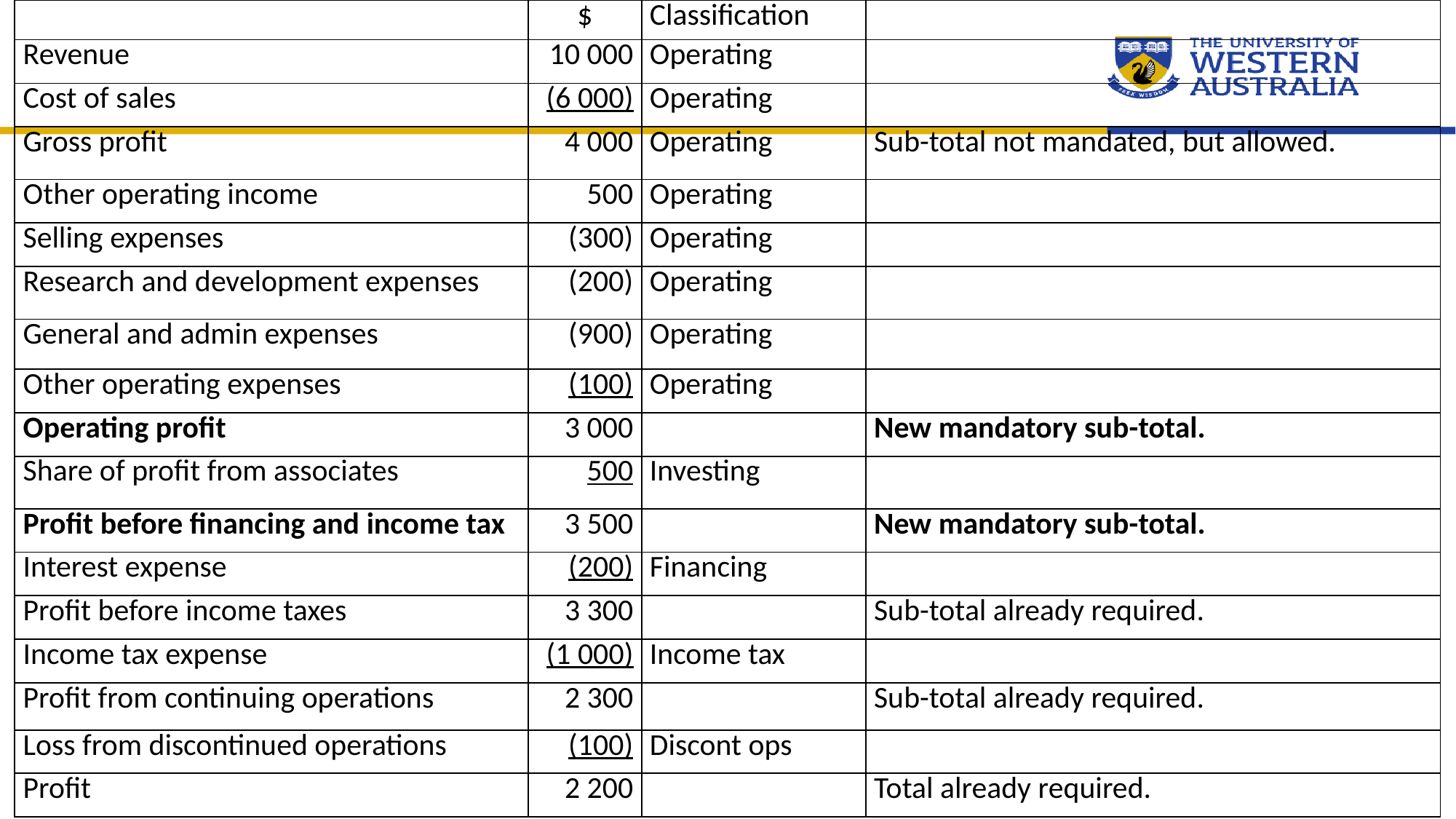

|  | $ | Classification |  |
| --- | --- | --- | --- |
| Revenue | 10 000 | Operating |  |
| Cost of sales | (6 000) | Operating |  |
| Gross profit | 4 000 | Operating | Sub-total not mandated, but allowed. |
| Other operating income | 500 | Operating |  |
| Selling expenses | (300) | Operating |  |
| Research and development expenses | (200) | Operating |  |
| General and admin expenses | (900) | Operating |  |
| Other operating expenses | (100) | Operating |  |
| Operating profit | 3 000 |  | New mandatory sub-total. |
| Share of profit from associates | 500 | Investing |  |
| Profit before financing and income tax | 3 500 |  | New mandatory sub-total. |
| Interest expense | (200) | Financing |  |
| Profit before income taxes | 3 300 |  | Sub-total already required. |
| Income tax expense | (1 000) | Income tax |  |
| Profit from continuing operations | 2 300 |  | Sub-total already required. |
| Loss from discontinued operations | (100) | Discont ops |  |
| Profit | 2 200 |  | Total already required. |